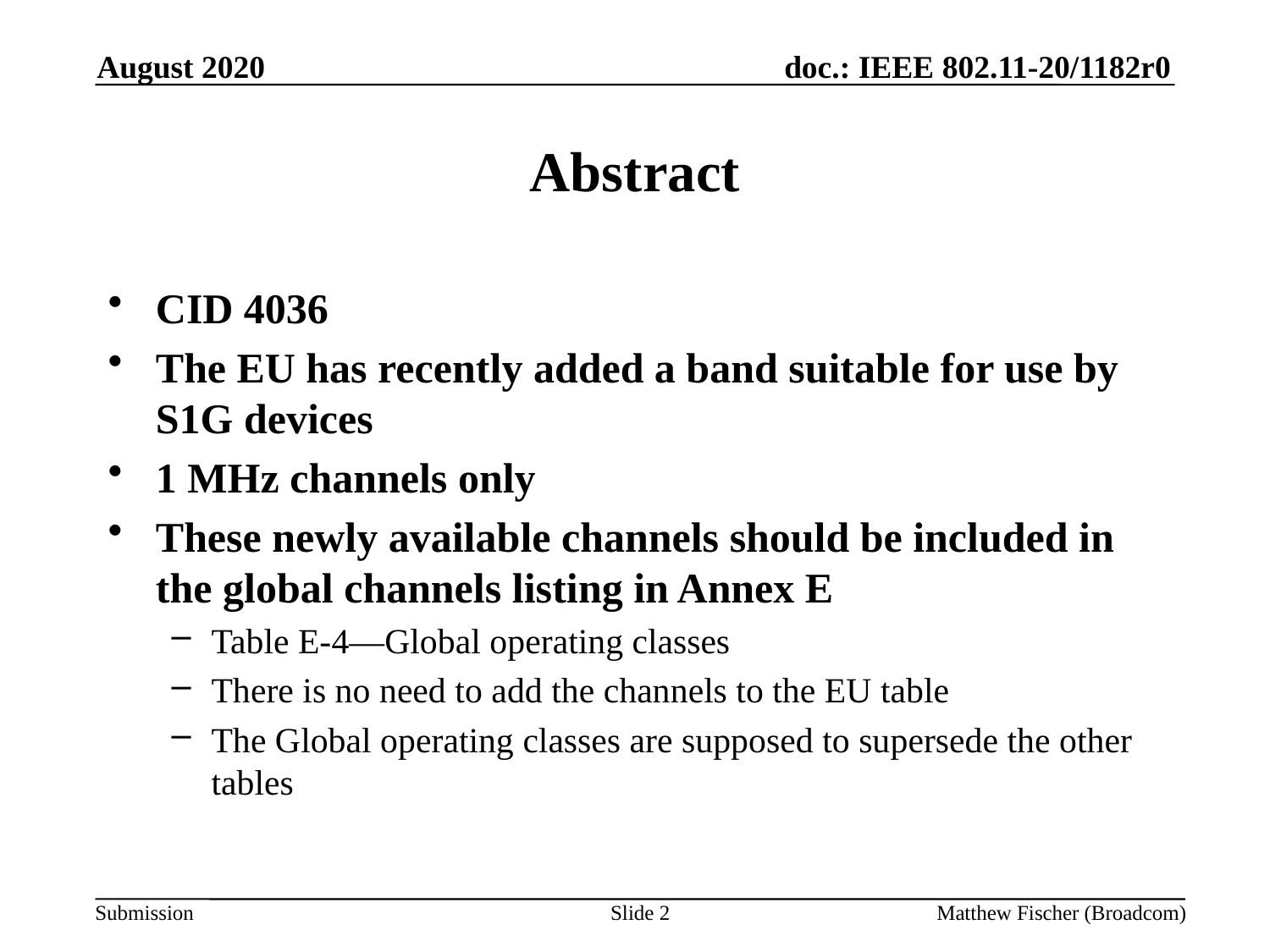

August 2020
# Abstract
CID 4036
The EU has recently added a band suitable for use by S1G devices
1 MHz channels only
These newly available channels should be included in the global channels listing in Annex E
Table E-4—Global operating classes
There is no need to add the channels to the EU table
The Global operating classes are supposed to supersede the other tables
Slide 2
Matthew Fischer (Broadcom)